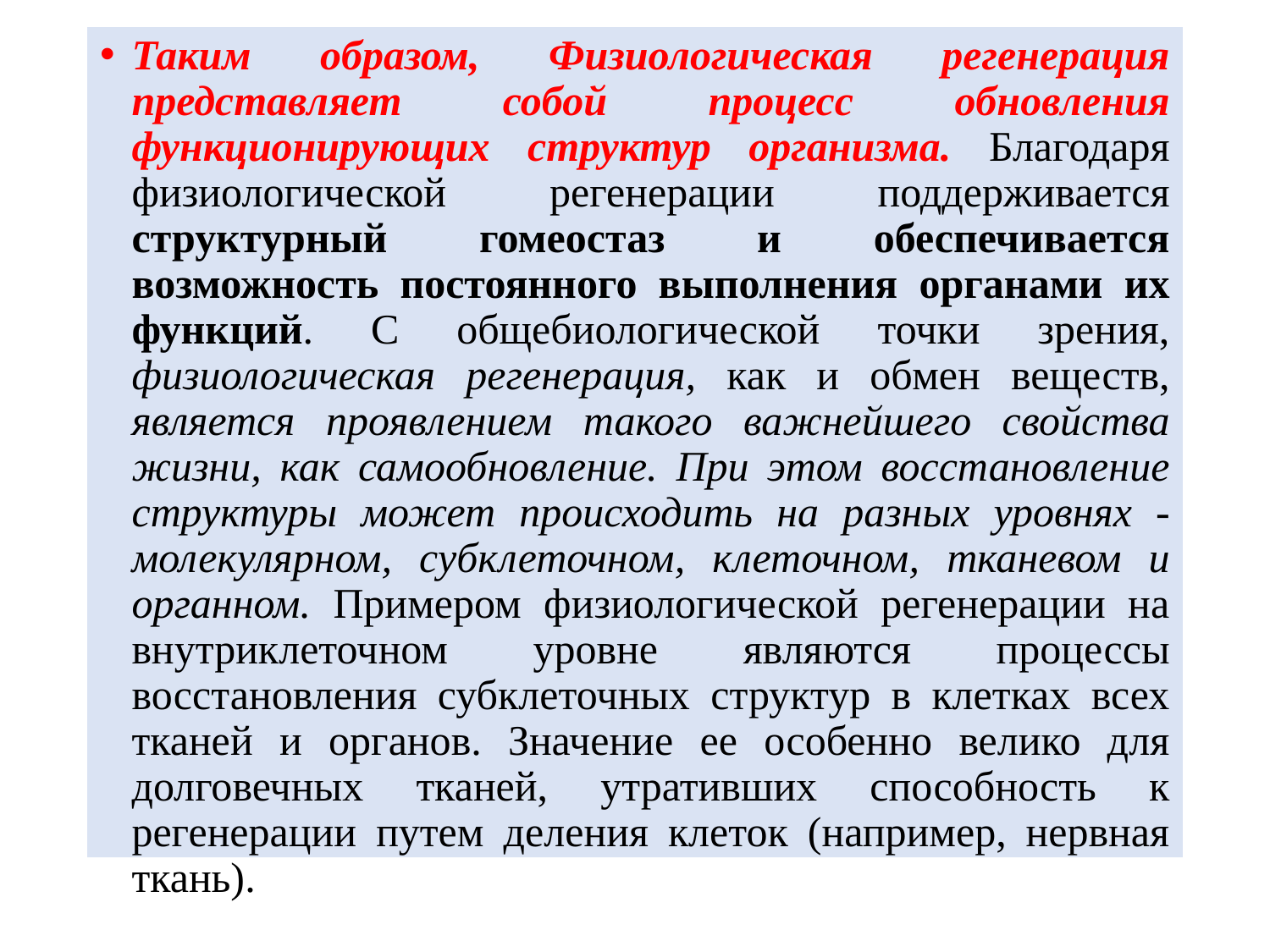

Таким образом, Физиологическая регенерация представляет собой процесс обновления функционирующих структур организма. Благодаря физиологической регенерации поддерживается структурный гомеостаз и обеспечивается возможность постоянного выполнения органами их функций. С общебиологической точки зрения, физиологическая регенерация, как и обмен веществ, является проявлением такого важнейшего свойства жизни, как самообновление. При этом восстановление структуры может происходить на разных уровнях - молекулярном, субклеточном, клеточном, тканевом и органном. Примером физиологической регенерации на внутриклеточном уровне являются процессы восстановления субклеточных структур в клетках всех тканей и органов. Значение ее особенно велико для долговечных тканей, утративших способность к регенерации путем деления клеток (например, нервная ткань).

#